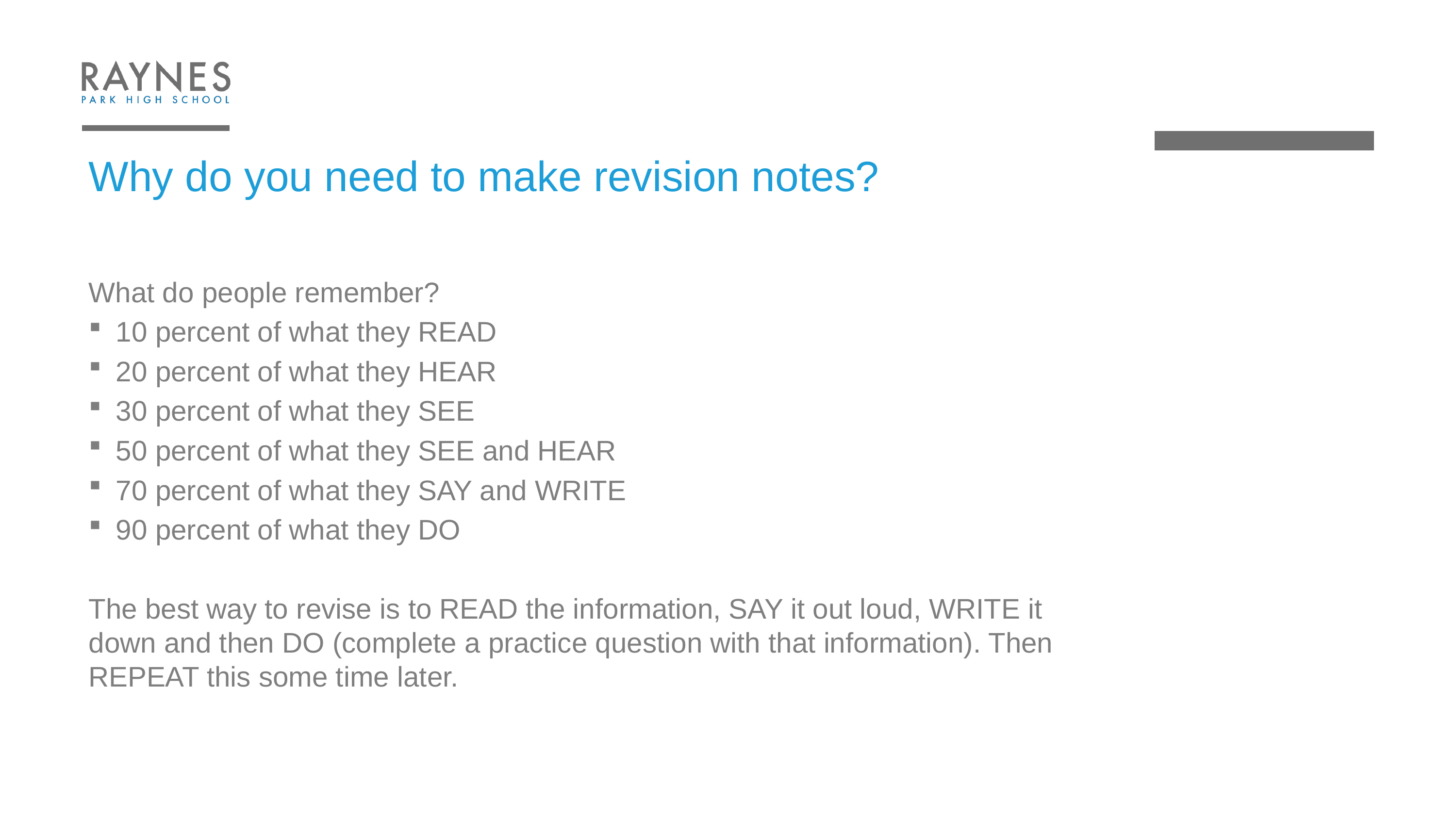

# Why do you need to make revision notes?
What do people remember?
10 percent of what they READ
20 percent of what they HEAR
30 percent of what they SEE
50 percent of what they SEE and HEAR
70 percent of what they SAY and WRITE
90 percent of what they DO

The best way to revise is to READ the information, SAY it out loud, WRITE it down and then DO (complete a practice question with that information). Then REPEAT this some time later.